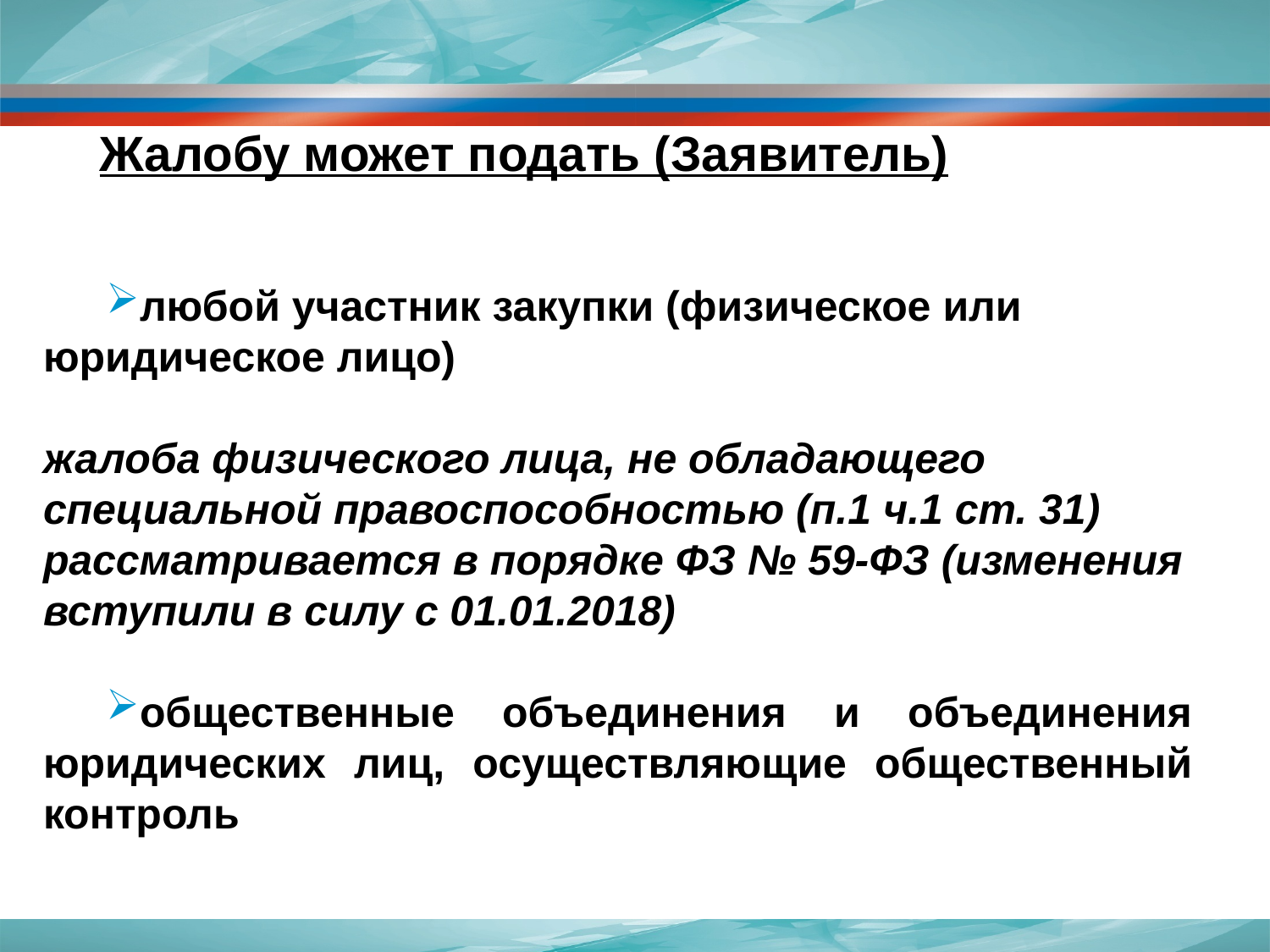

Жалобу может подать (Заявитель)

любой участник закупки (физическое или юридическое лицо)

жалоба физического лица, не обладающего специальной правоспособностью (п.1 ч.1 ст. 31) рассматривается в порядке ФЗ № 59-ФЗ (изменения вступили в силу с 01.01.2018)

общественные объединения и объединения юридических лиц, осуществляющие общественный контроль